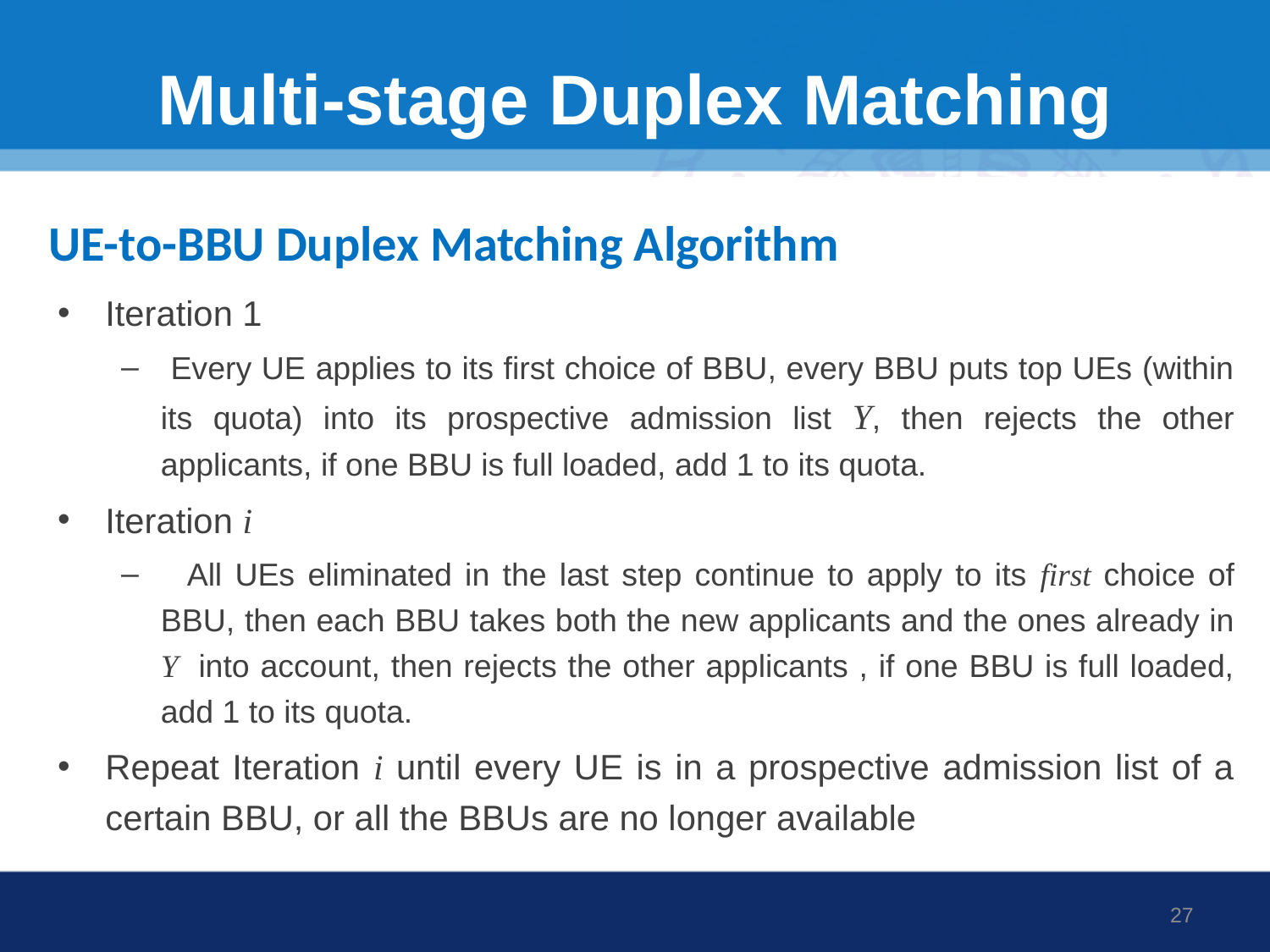

# Multi-stage Duplex Matching
UE-to-BBU Duplex Matching Algorithm
Iteration 1
 Every UE applies to its first choice of BBU, every BBU puts top UEs (within its quota) into its prospective admission list Y, then rejects the other applicants, if one BBU is full loaded, add 1 to its quota.
Iteration i
  All UEs eliminated in the last step continue to apply to its first choice of BBU, then each BBU takes both the new applicants and the ones already in Y  into account, then rejects the other applicants , if one BBU is full loaded, add 1 to its quota.
Repeat Iteration i until every UE is in a prospective admission list of a certain BBU, or all the BBUs are no longer available
27